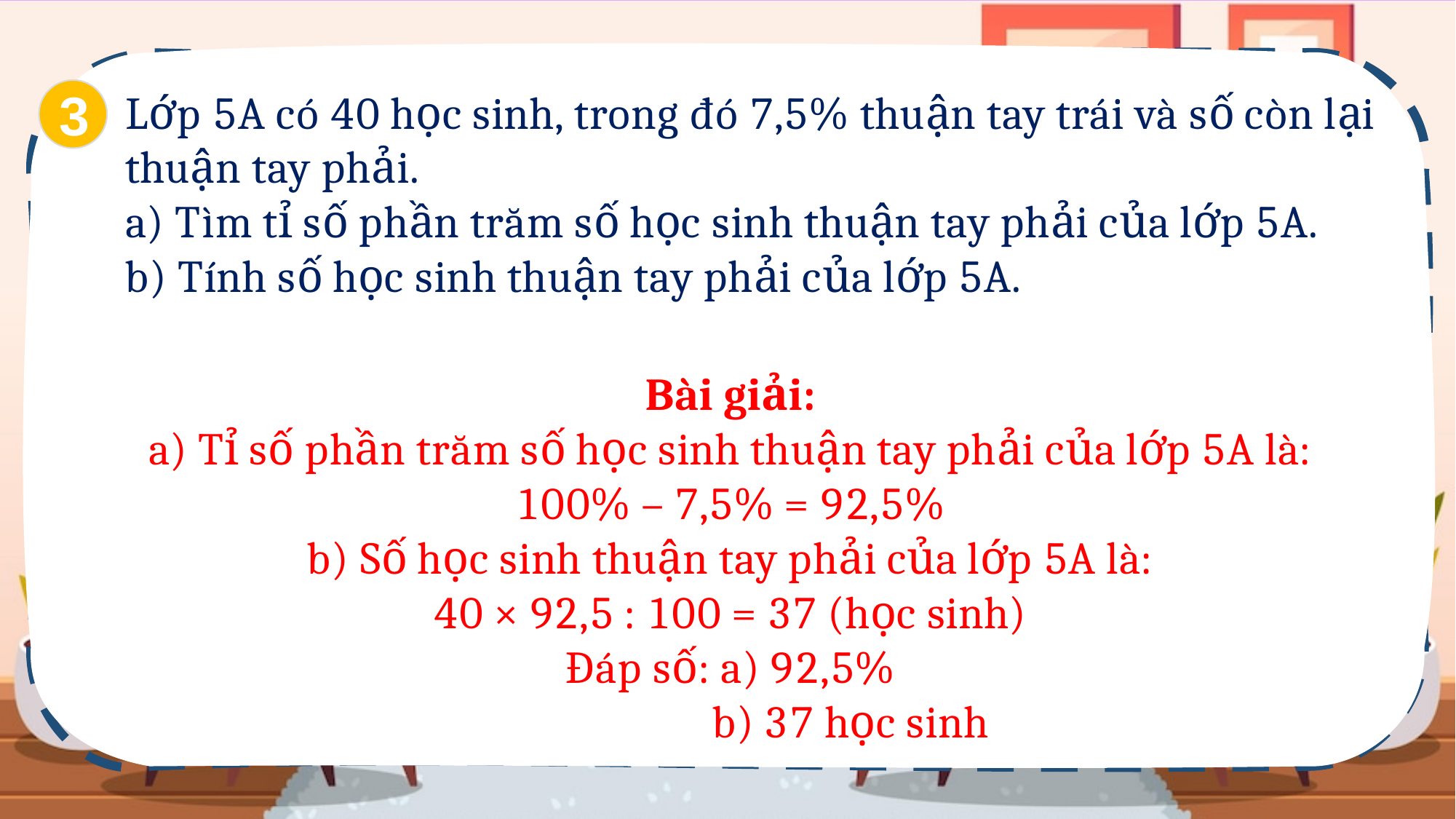

Lớp 5A có 40 học sinh, trong đó 7,5% thuận tay trái và số còn lại thuận tay phải.
a) Tìm tỉ số phần trăm số học sinh thuận tay phải của lớp 5A.
b) Tính số học sinh thuận tay phải của lớp 5A.
3
Bài giải:
a) Tỉ số phần trăm số học sinh thuận tay phải của lớp 5A là:
100% – 7,5% = 92,5%
b) Số học sinh thuận tay phải của lớp 5A là:
40 × 92,5 : 100 = 37 (học sinh)
Đáp số: a) 92,5%
                        b) 37 học sinh